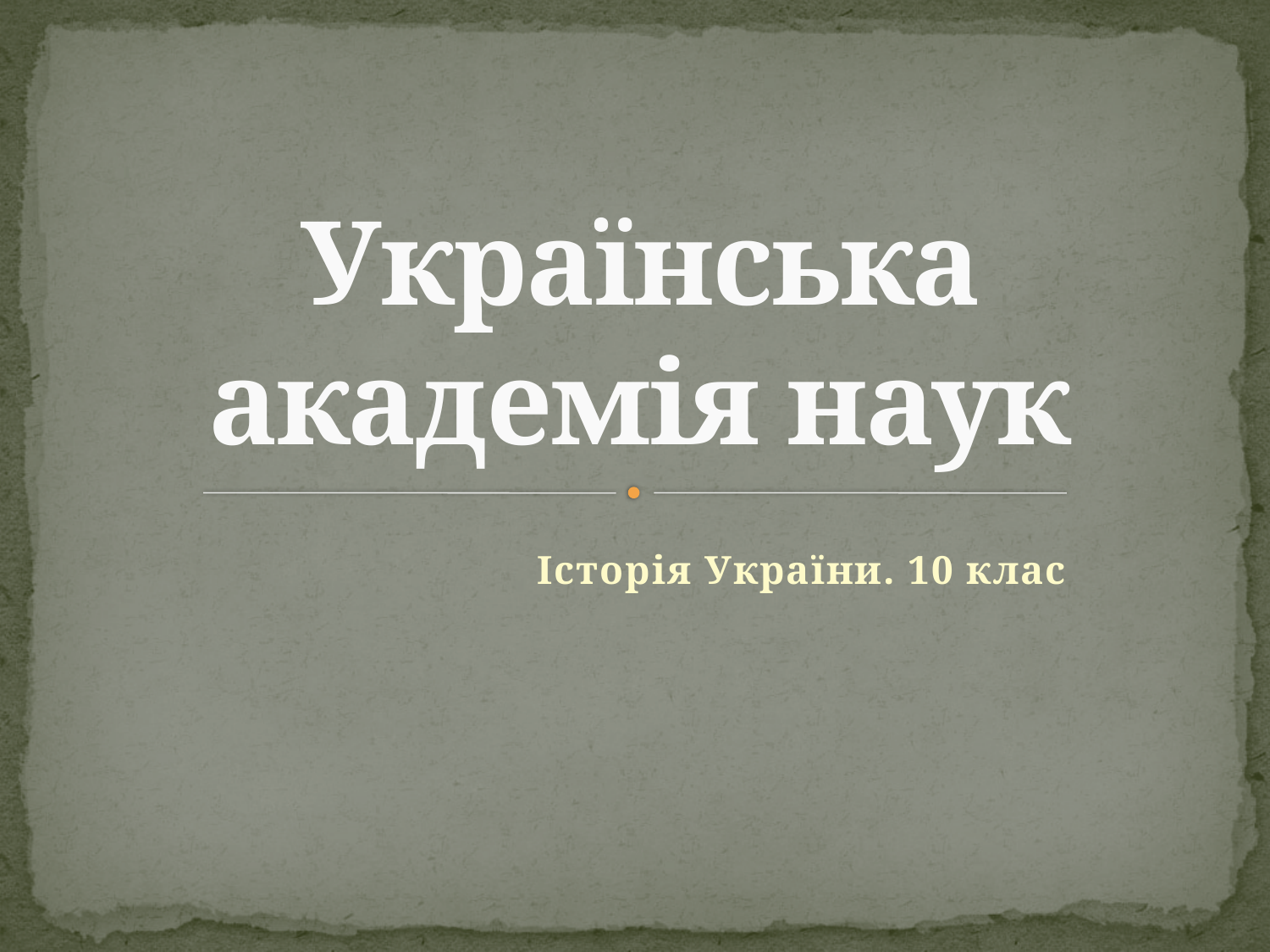

# Українська академія наук
Історія України. 10 клас